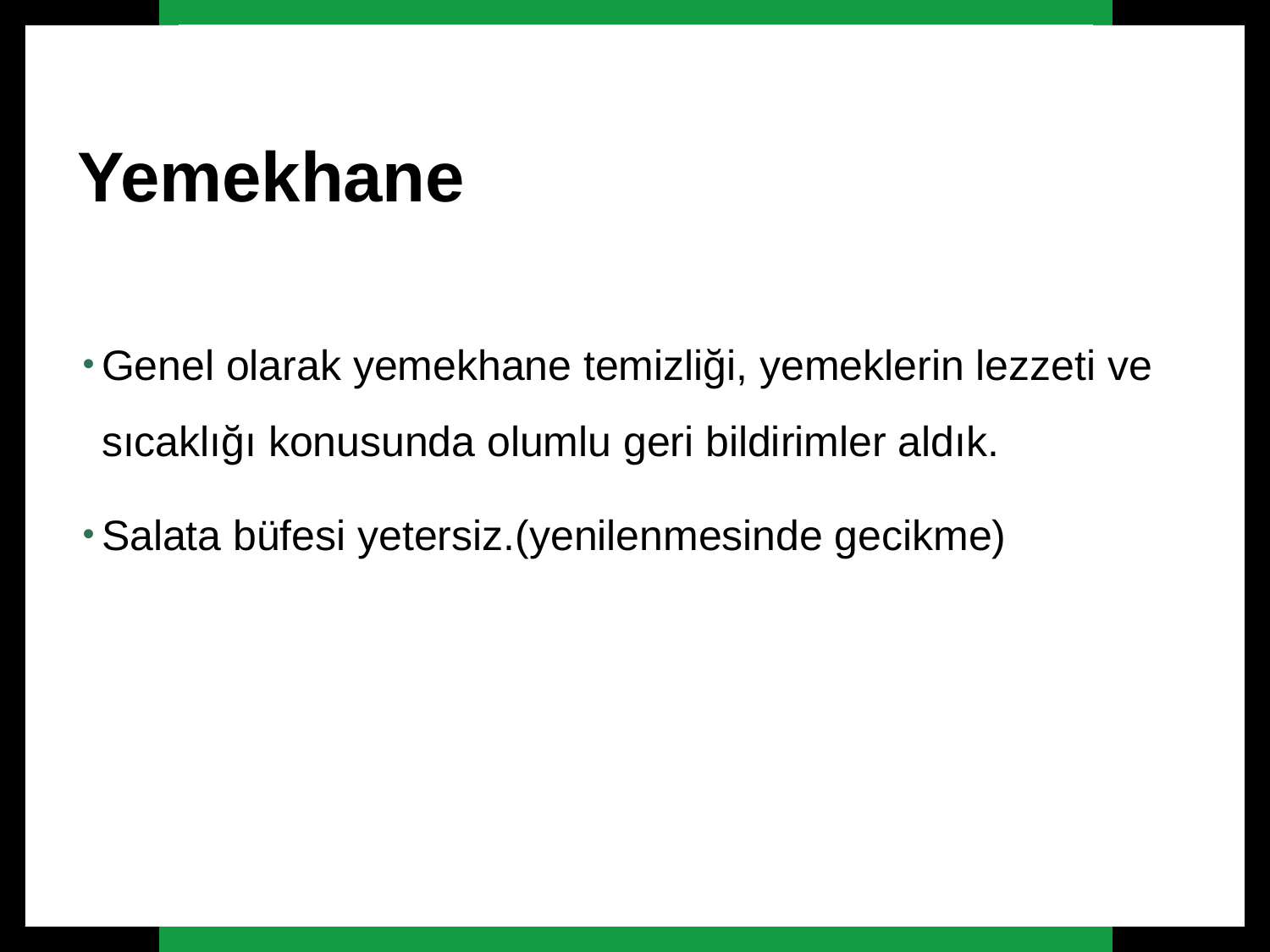

# Yemekhane
Genel olarak yemekhane temizliği, yemeklerin lezzeti ve sıcaklığı konusunda olumlu geri bildirimler aldık.
Salata büfesi yetersiz.(yenilenmesinde gecikme)